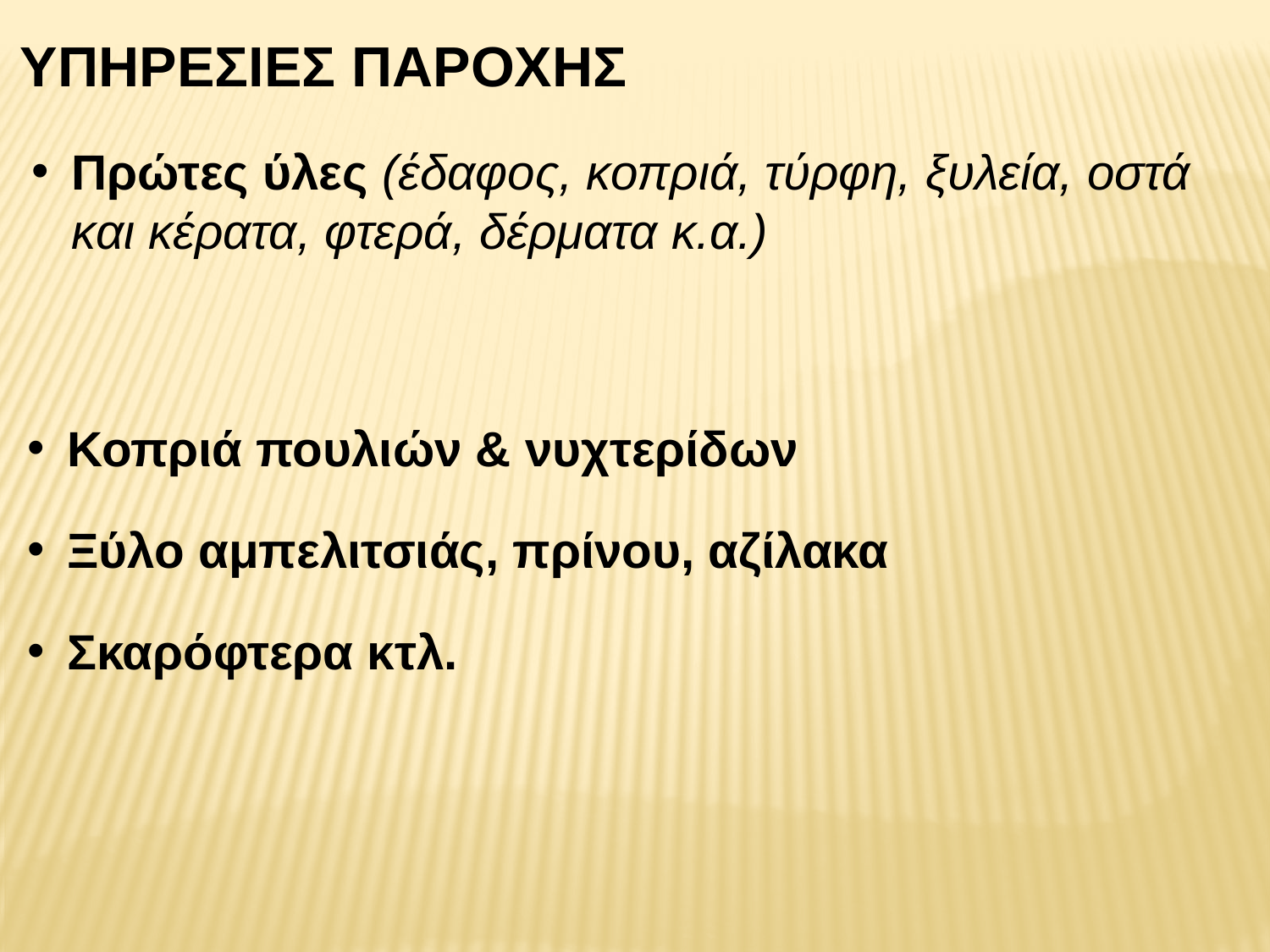

ΥΠΗΡΕΣΙΕΣ ΠΑΡΟΧΗΣ
Πρώτες ύλες (έδαφος, κοπριά, τύρφη, ξυλεία, οστά και κέρατα, φτερά, δέρματα κ.α.)
Κοπριά πουλιών & νυχτερίδων
Ξύλο αμπελιτσιάς, πρίνου, αζίλακα
Σκαρόφτερα κτλ.